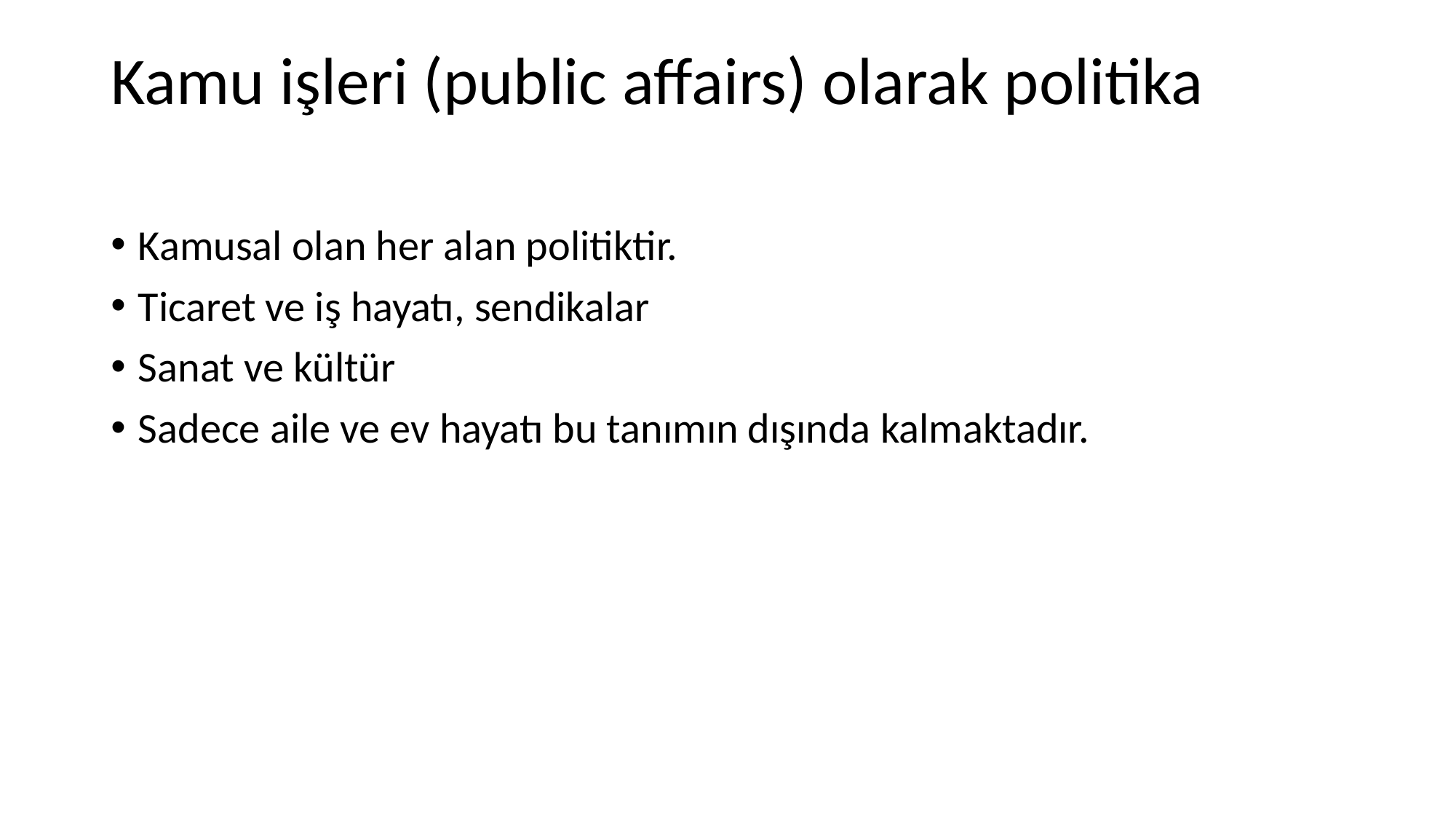

# Kamu işleri (public affairs) olarak politika
Kamusal olan her alan politiktir.
Ticaret ve iş hayatı, sendikalar
Sanat ve kültür
Sadece aile ve ev hayatı bu tanımın dışında kalmaktadır.